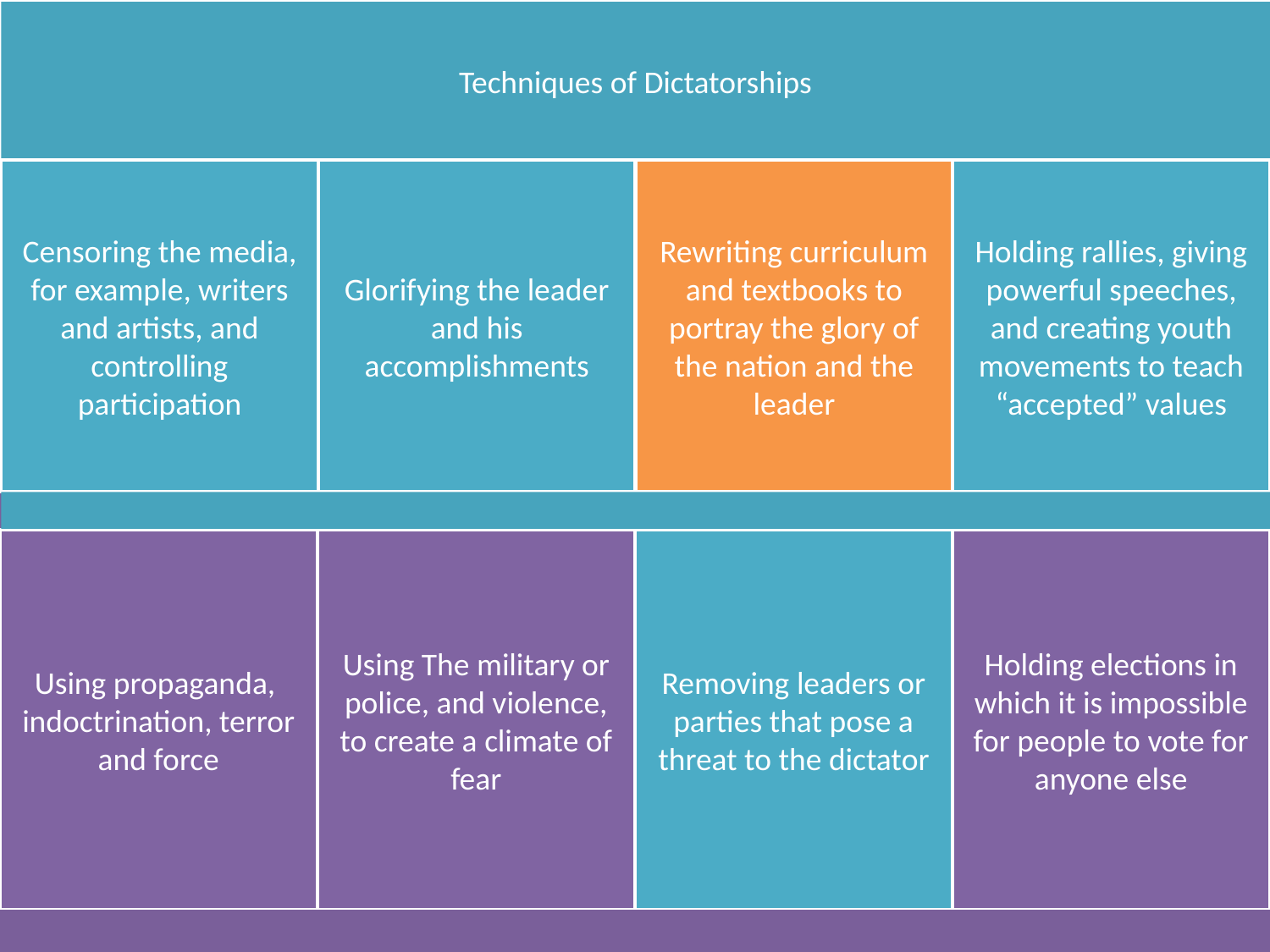

Techniques of Dictatorships
Censoring the media, for example, writers and artists, and controlling participation
Glorifying the leader and his accomplishments
Rewriting curriculum and textbooks to portray the glory of the nation and the leader
Holding rallies, giving powerful speeches, and creating youth movements to teach “accepted” values
Using propaganda,  indoctrination, terror and force
Using The military or police, and violence, to create a climate of fear
Removing leaders or parties that pose a threat to the dictator
Holding elections in which it is impossible for people to vote for anyone else